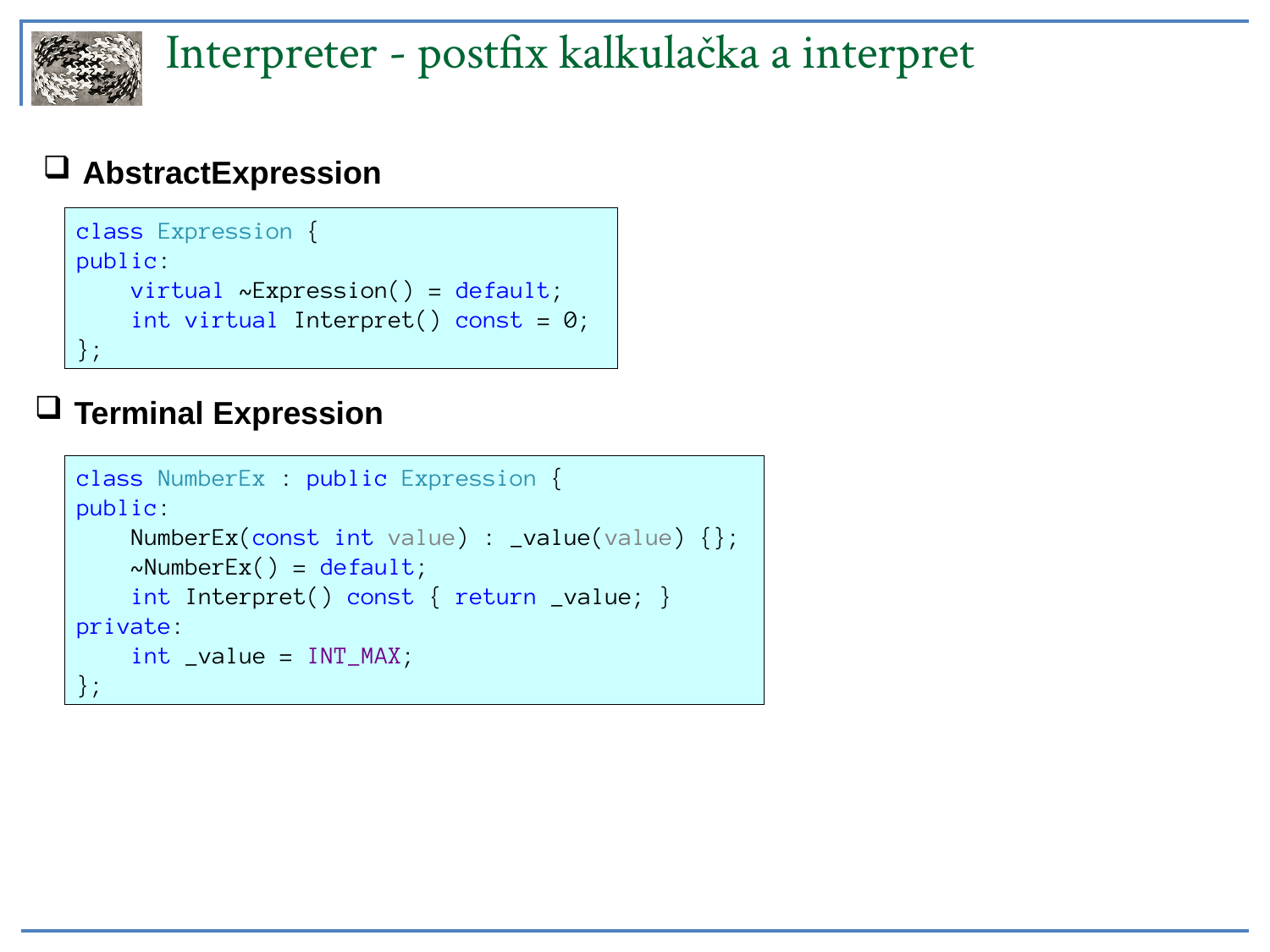

Interpreter - postfix kalkulačka a interpret

AbstractExpression
class Expression {
public:
    virtual ~Expression() = default;
    int virtual Interpret() const = 0;
};
Terminal Expression

class NumberEx : public Expression {
public:
    NumberEx(const int value) : _value(value) {};
    ~NumberEx() = default;
    int Interpret() const { return _value; }
private:
    int _value = INT_MAX;
};